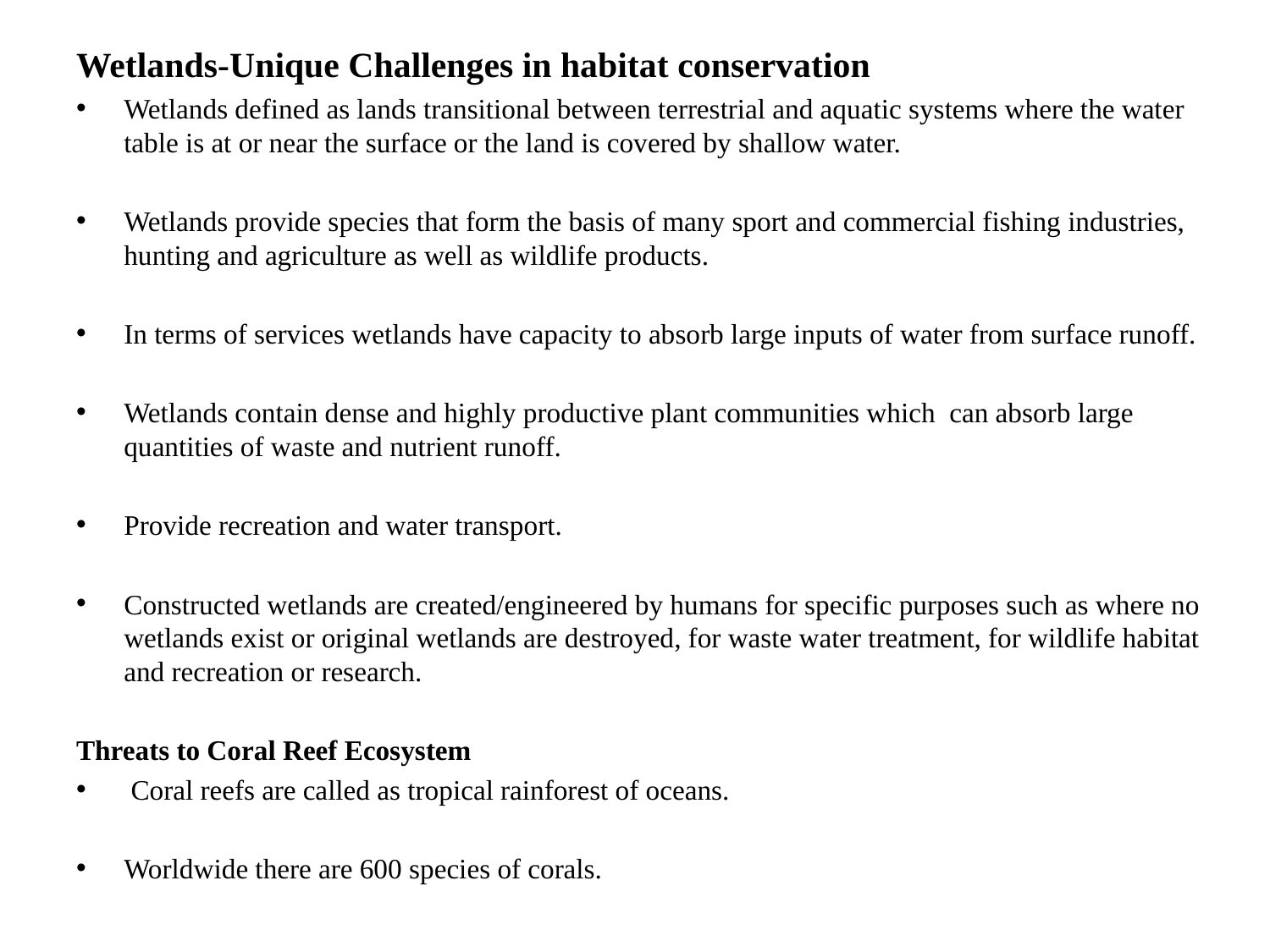

Wetlands-Unique Challenges in habitat conservation
Wetlands defined as lands transitional between terrestrial and aquatic systems where the water table is at or near the surface or the land is covered by shallow water.

Wetlands provide species that form the basis of many sport and commercial fishing industries, hunting and agriculture as well as wildlife products.

In terms of services wetlands have capacity to absorb large inputs of water from surface runoff.

Wetlands contain dense and highly productive plant communities which  can absorb large quantities of waste and nutrient runoff.

Provide recreation and water transport.

Constructed wetlands are created/engineered by humans for specific purposes such as where no wetlands exist or original wetlands are destroyed, for waste water treatment, for wildlife habitat and recreation or research.

Threats to Coral Reef Ecosystem
 Coral reefs are called as tropical rainforest of oceans.

Worldwide there are 600 species of corals.